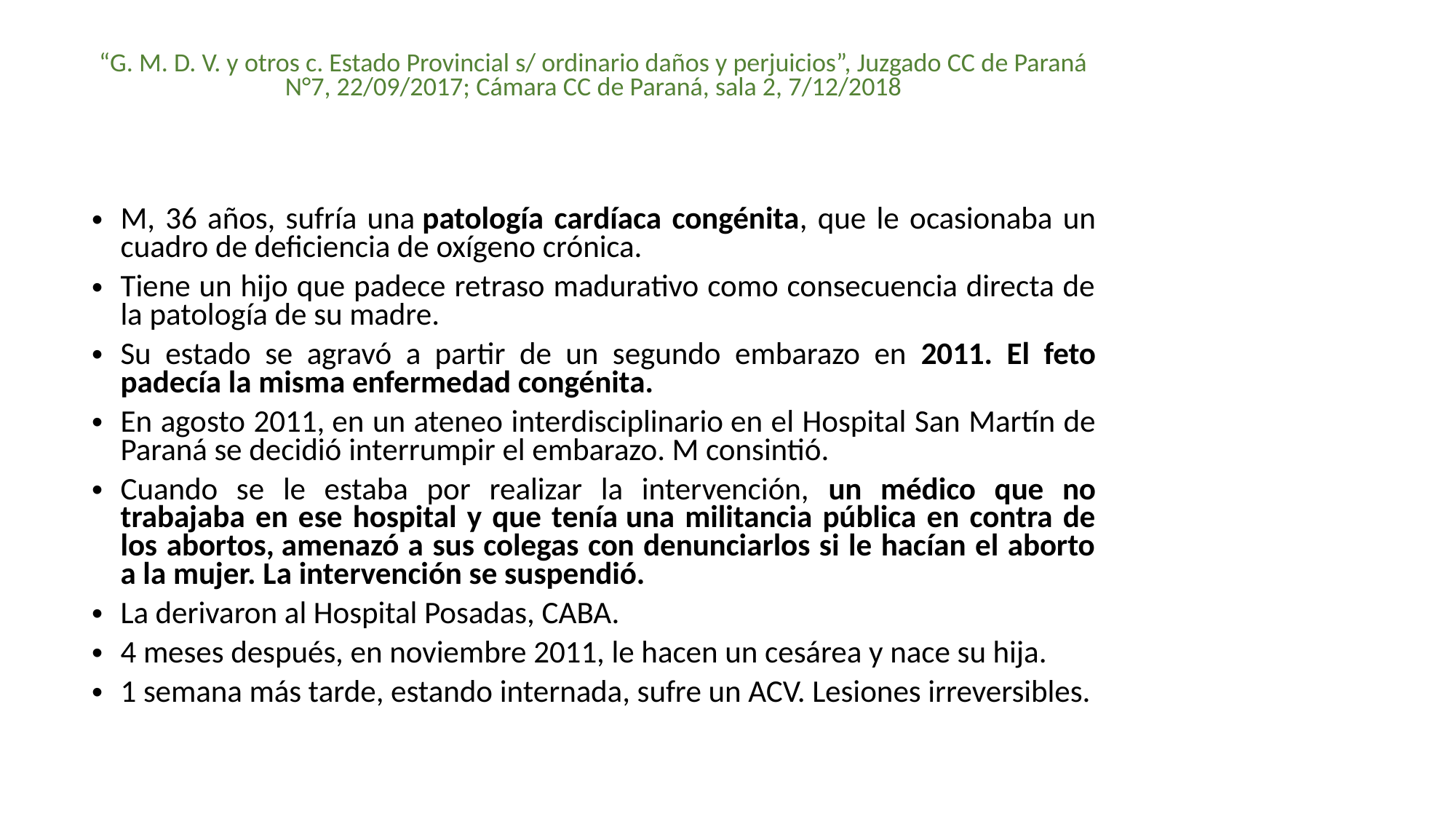

# “G. M. D. V. y otros c. Estado Provincial s/ ordinario daños y perjuicios”, Juzgado CC de Paraná N°7, 22/09/2017; Cámara CC de Paraná, sala 2, 7/12/2018

M, 36 años, sufría una patología cardíaca congénita, que le ocasionaba un cuadro de deficiencia de oxígeno crónica.
Tiene un hijo que padece retraso madurativo como consecuencia directa de la patología de su madre.
Su estado se agravó a partir de un segundo embarazo en 2011. El feto padecía la misma enfermedad congénita.
En agosto 2011, en un ateneo interdisciplinario en el Hospital San Martín de Paraná se decidió interrumpir el embarazo. M consintió.
Cuando se le estaba por realizar la intervención, un médico que no trabajaba en ese hospital y que tenía una militancia pública en contra de los abortos, amenazó a sus colegas con denunciarlos si le hacían el aborto a la mujer. La intervención se suspendió.
La derivaron al Hospital Posadas, CABA.
4 meses después, en noviembre 2011, le hacen un cesárea y nace su hija.
1 semana más tarde, estando internada, sufre un ACV. Lesiones irreversibles.